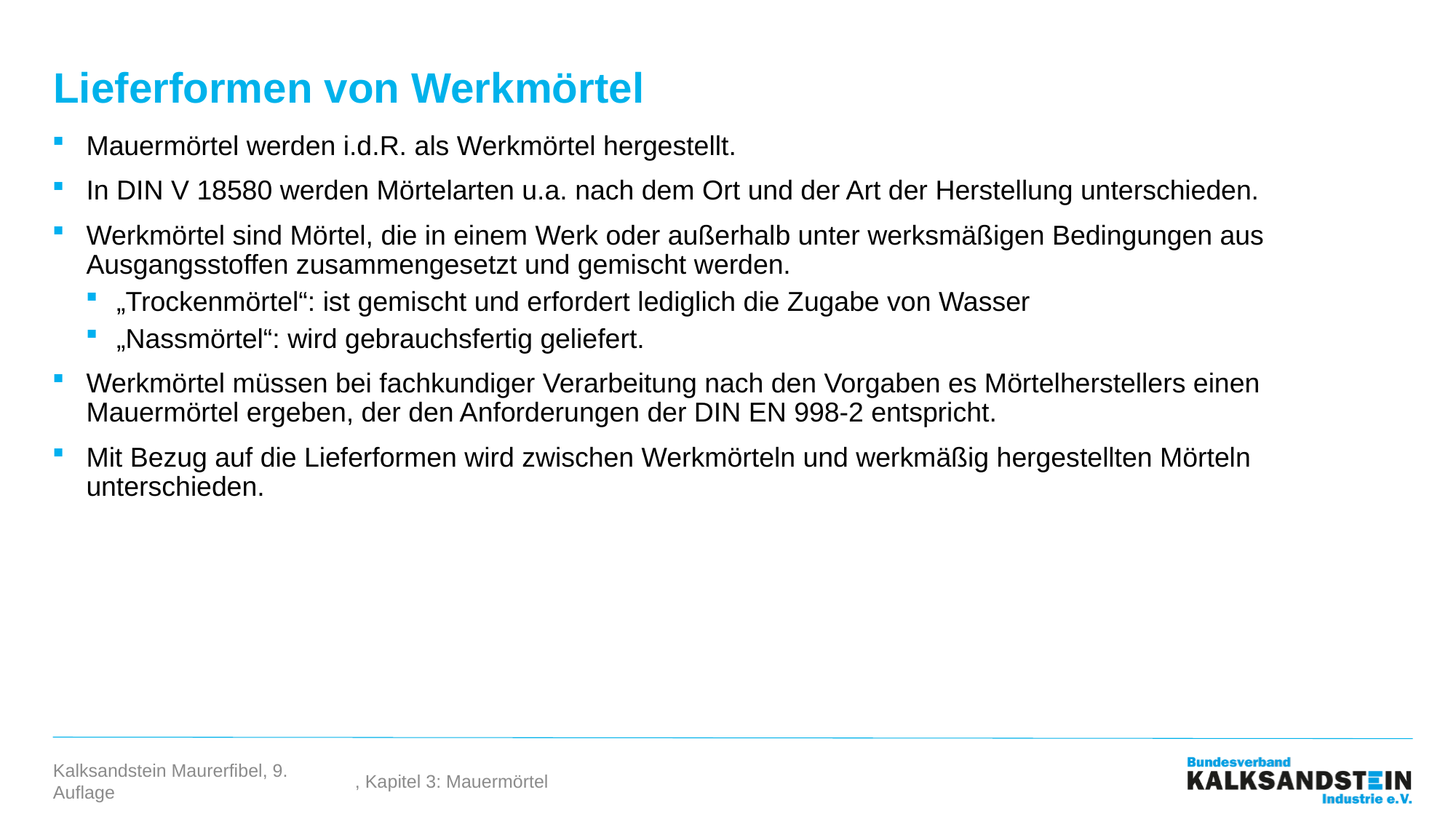

# Lieferformen von Werkmörtel
Mauermörtel werden i.d.R. als Werkmörtel hergestellt.
In DIN V 18580 werden Mörtelarten u.a. nach dem Ort und der Art der Herstellung unterschieden.
Werkmörtel sind Mörtel, die in einem Werk oder außerhalb unter werksmäßigen Bedingungen aus Ausgangsstoffen zusammengesetzt und gemischt werden.
„Trockenmörtel“: ist gemischt und erfordert lediglich die Zugabe von Wasser
„Nassmörtel“: wird gebrauchsfertig geliefert.
Werkmörtel müssen bei fachkundiger Verarbeitung nach den Vorgaben es Mörtelherstellers einen Mauermörtel ergeben, der den Anforderungen der DIN EN 998-2 entspricht.
Mit Bezug auf die Lieferformen wird zwischen Werkmörteln und werkmäßig hergestellten Mörteln unterschieden.

, Kapitel 3: Mauermörtel